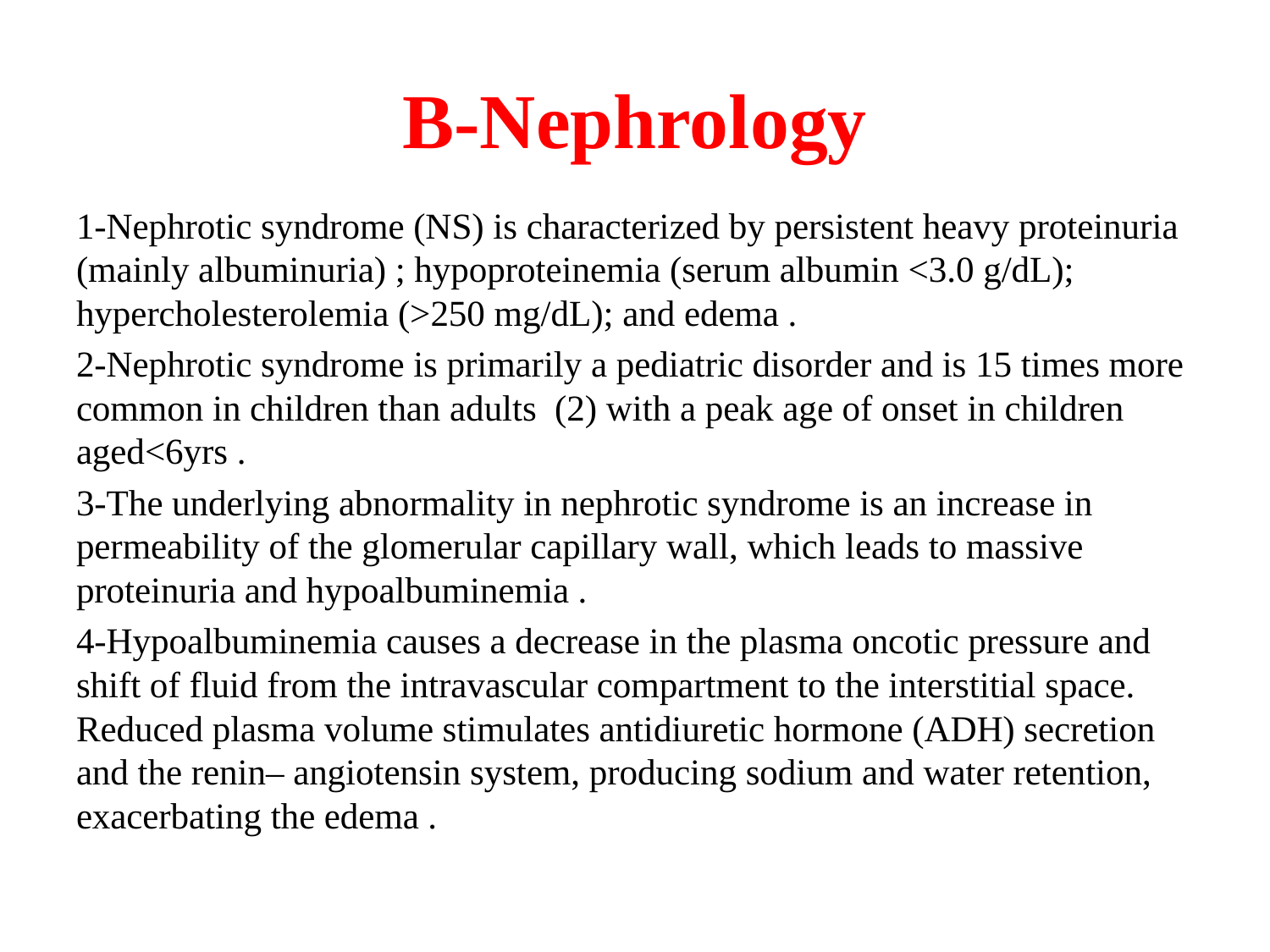

# B-Nephrology
1-Nephrotic syndrome (NS) is characterized by persistent heavy proteinuria (mainly albuminuria) ; hypoproteinemia (serum albumin <3.0 g/dL); hypercholesterolemia (>250 mg/dL); and edema .
2-Nephrotic syndrome is primarily a pediatric disorder and is 15 times more common in children than adults  (2) with a peak age of onset in children aged<6yrs .
3-The underlying abnormality in nephrotic syndrome is an increase in permeability of the glomerular capillary wall, which leads to massive proteinuria and hypoalbuminemia .
4-Hypoalbuminemia causes a decrease in the plasma oncotic pressure and shift of fluid from the intravascular compartment to the interstitial space. Reduced plasma volume stimulates antidiuretic hormone (ADH) secretion and the renin– angiotensin system, producing sodium and water retention, exacerbating the edema .
20